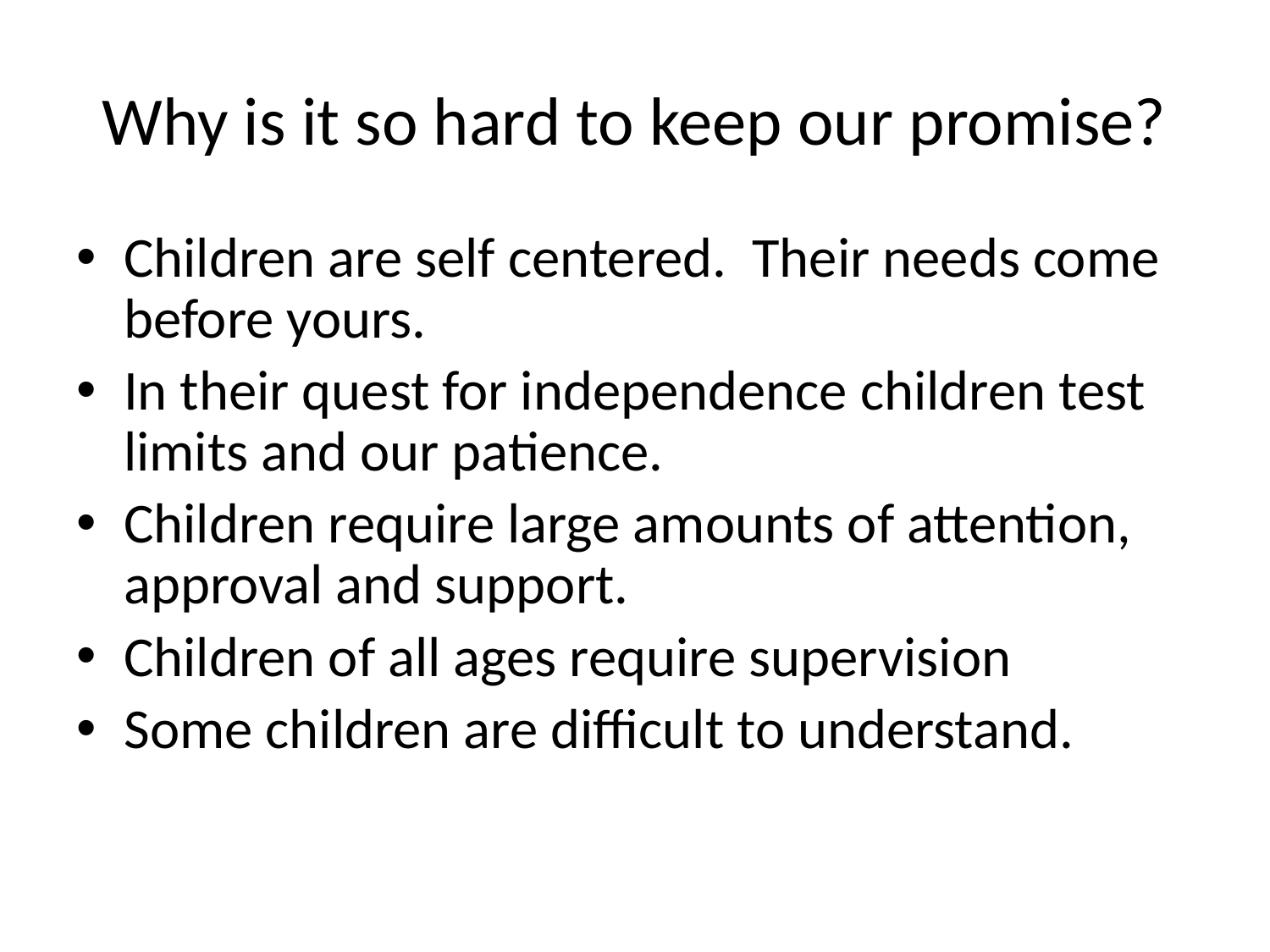

# Why is it so hard to keep our promise?
Children are self centered.  Their needs come before yours.
In their quest for independence children test limits and our patience.
Children require large amounts of attention, approval and support.
Children of all ages require supervision
Some children are difficult to understand.